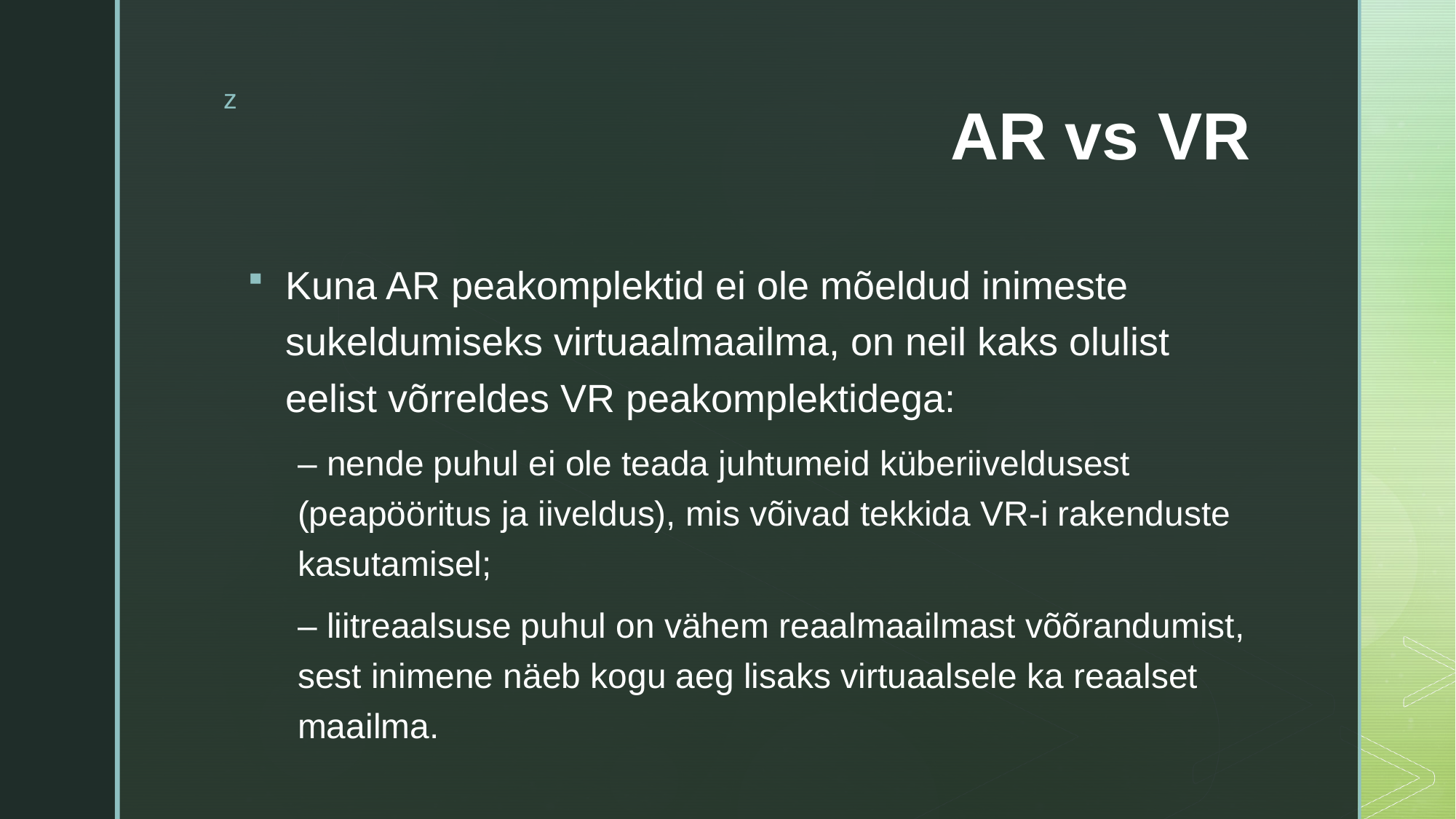

# AR vs VR
Kuna AR peakomplektid ei ole mõeldud inimeste sukeldumiseks virtuaalmaailma, on neil kaks olulist eelist võrreldes VR peakomplektidega:
– nende puhul ei ole teada juhtumeid küberiiveldusest (peapööritus ja iiveldus), mis võivad tekkida VR-i rakenduste kasutamisel;
– liitreaalsuse puhul on vähem reaalmaailmast võõrandumist, sest inimene näeb kogu aeg lisaks virtuaalsele ka reaalset maailma.